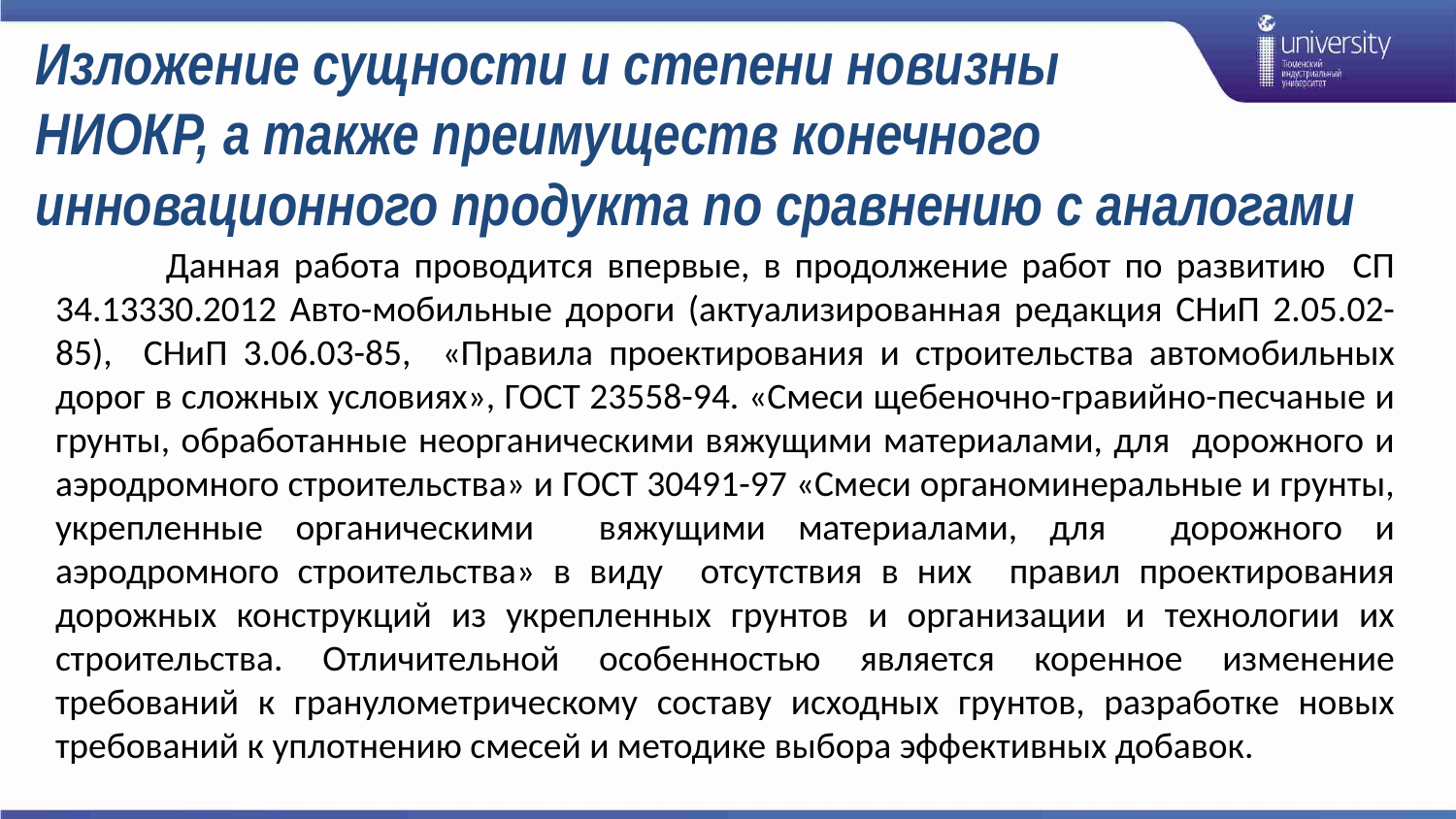

# Изложение сущности и степени новизны НИОКР, а также преимуществ конечного инновационного продукта по сравнению с аналогами
        Данная работа проводится впервые, в продолжение работ по развитию  СП 34.13330.2012 Авто-мобильные дороги (актуализированная редакция СНиП 2.05.02-85),  СНиП 3.06.03-85,  «Правила проектирования и строительства автомобильных дорог в сложных условиях», ГОСТ 23558-94. «Смеси щебеночно-гравийно-песчаные и грунты, обработанные неорганическими вяжущими материалами, для  дорожного и аэродромного строительства» и ГОСТ 30491-97 «Смеси органоминеральные и грунты, укрепленные органическими  вяжущими материалами, для  дорожного и аэродромного строительства» в виду  отсутствия в них  правил проектирования дорожных конструкций из укрепленных грунтов и организации и технологии их строительства. Отличительной особенностью является коренное изменение требований к гранулометрическому составу исходных грунтов, разработке новых требований к уплотнению смесей и методике выбора эффективных добавок.